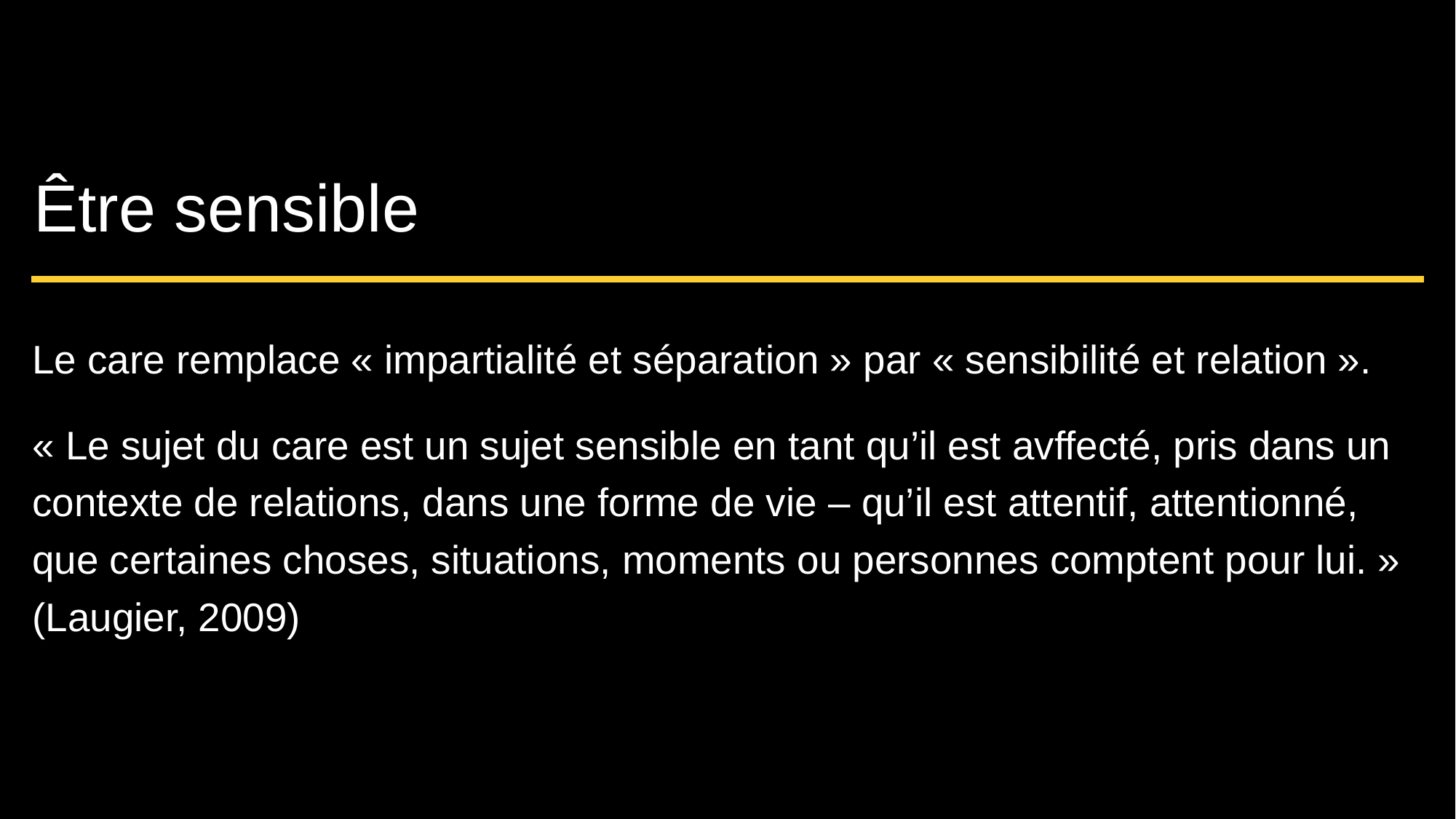

# Être sensible
Le care remplace « impartialité et séparation » par « sensibilité et relation ».
« Le sujet du care est un sujet sensible en tant qu’il est avffecté, pris dans un contexte de relations, dans une forme de vie – qu’il est attentif, attentionné, que certaines choses, situations, moments ou personnes comptent pour lui. » (Laugier, 2009)